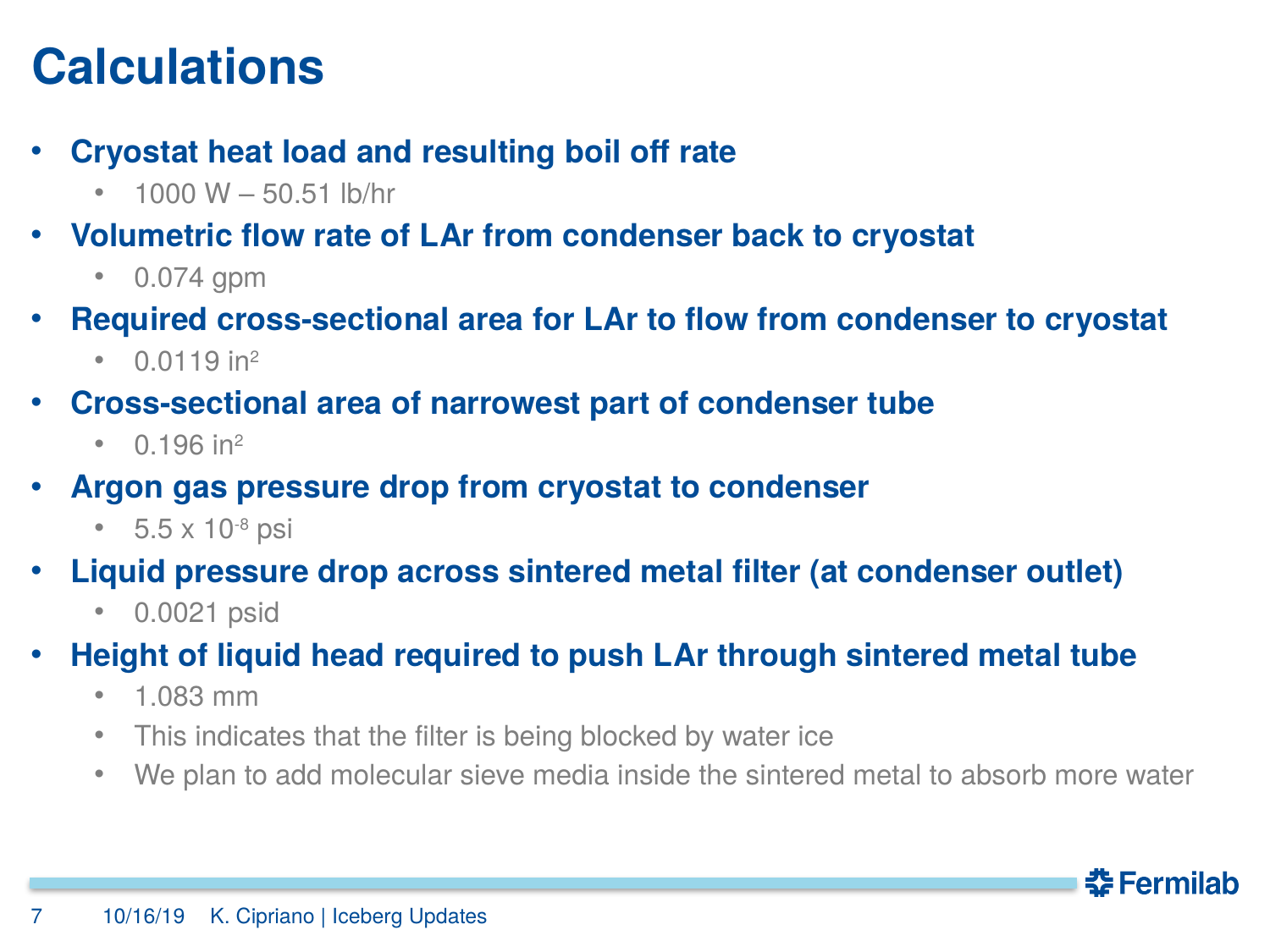

# Calculations
Cryostat heat load and resulting boil off rate
1000 W – 50.51 lb/hr
Volumetric flow rate of LAr from condenser back to cryostat
0.074 gpm
Required cross-sectional area for LAr to flow from condenser to cryostat
0.0119 in2
Cross-sectional area of narrowest part of condenser tube
0.196 in2
Argon gas pressure drop from cryostat to condenser
5.5 x 10-8 psi
Liquid pressure drop across sintered metal filter (at condenser outlet)
0.0021 psid
Height of liquid head required to push LAr through sintered metal tube
1.083 mm
This indicates that the filter is being blocked by water ice
We plan to add molecular sieve media inside the sintered metal to absorb more water
7
10/16/19
K. Cipriano | Iceberg Updates